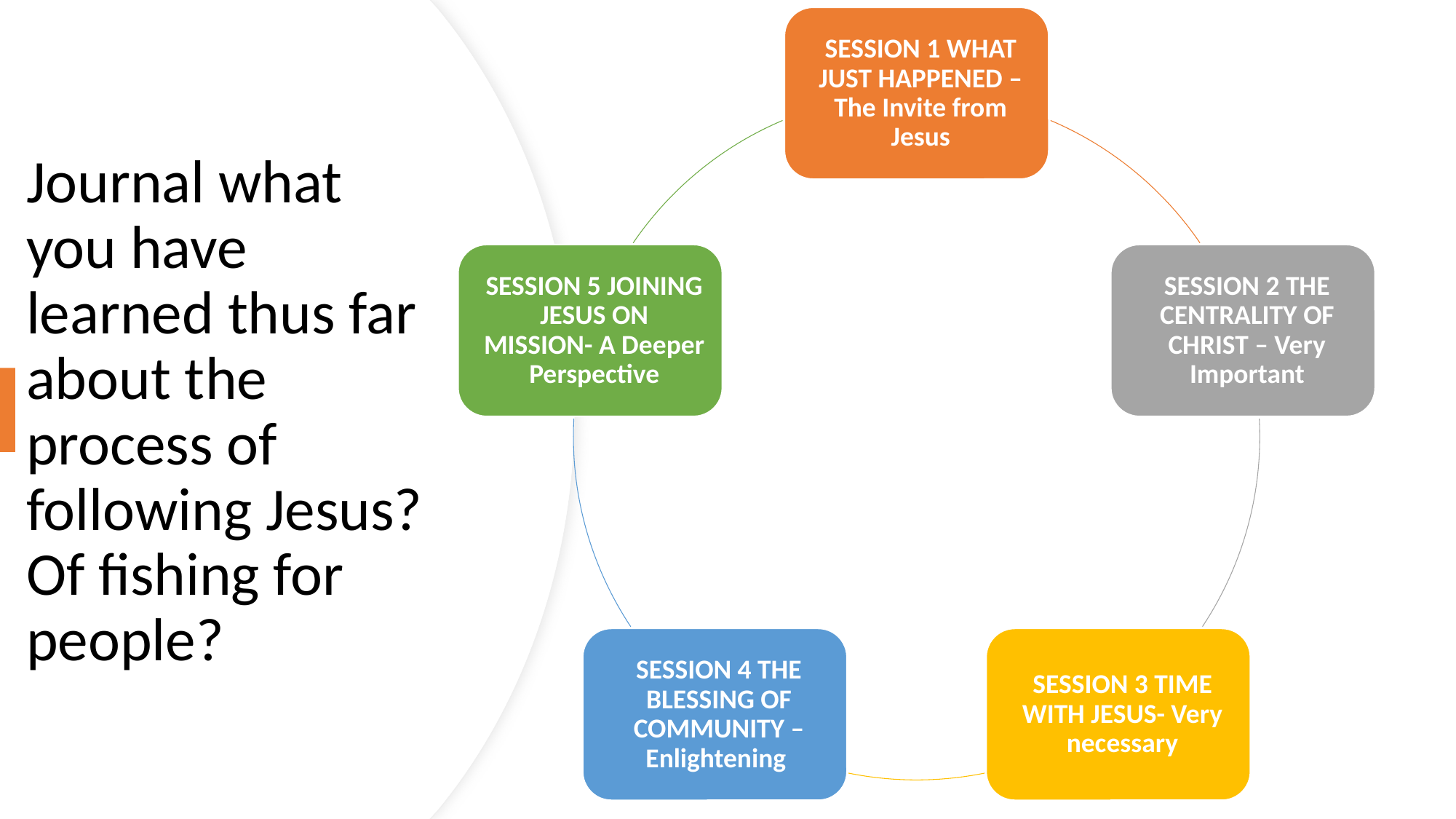

SESSION 1 WHAT JUST HAPPENED – The Invite from Jesus
SESSION 2 THE CENTRALITY OF CHRIST – Very Important
SESSION 3 TIME WITH JESUS- Very necessary
SESSION 4 THE BLESSING OF COMMUNITY – Enlightening
SESSION 5 JOINING JESUS ON MISSION- A Deeper Perspective
# Journal what you have learned thus far about the process of following Jesus? Of fishing for people?